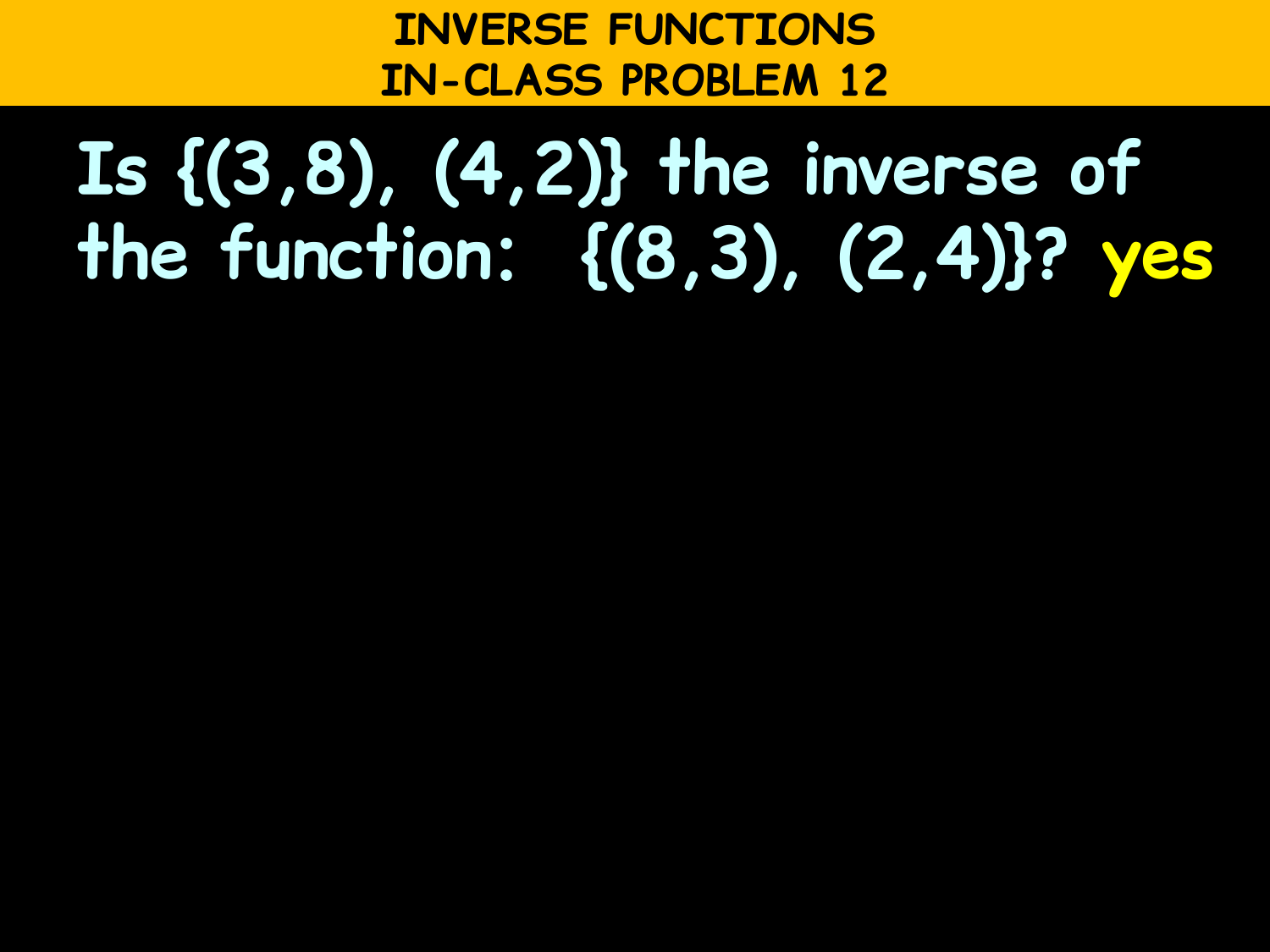

INVERSE FUNCTIONS
IN-CLASS PROBLEM 12
Is {(3,8), (4,2)} the inverse of the function:  {(8,3), (2,4)}? yes